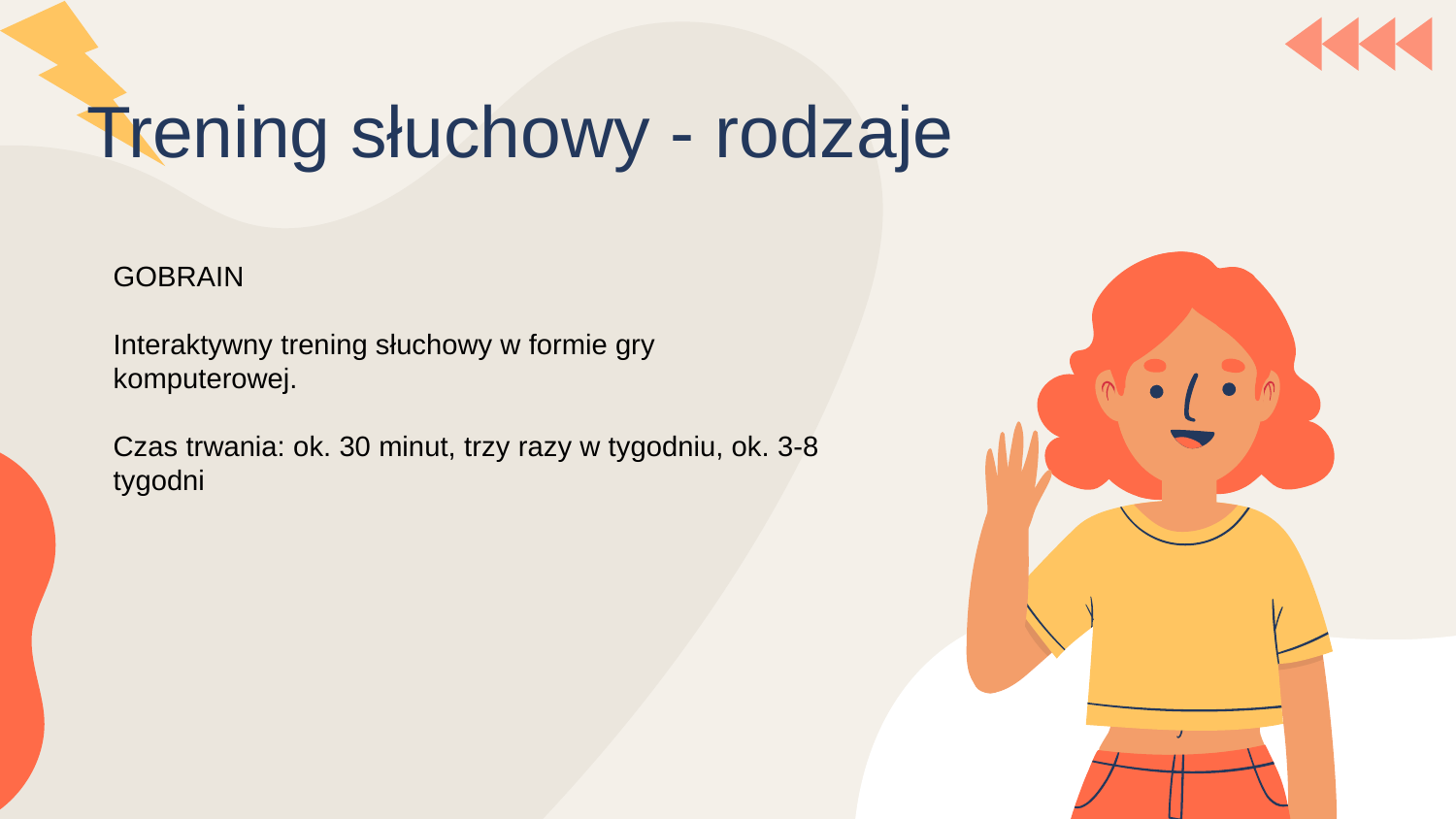

Trening słuchowy - rodzaje
GOBRAIN

Interaktywny trening słuchowy w formie gry komputerowej.

Czas trwania: ok. 30 minut, trzy razy w tygodniu, ok. 3-8 tygodni